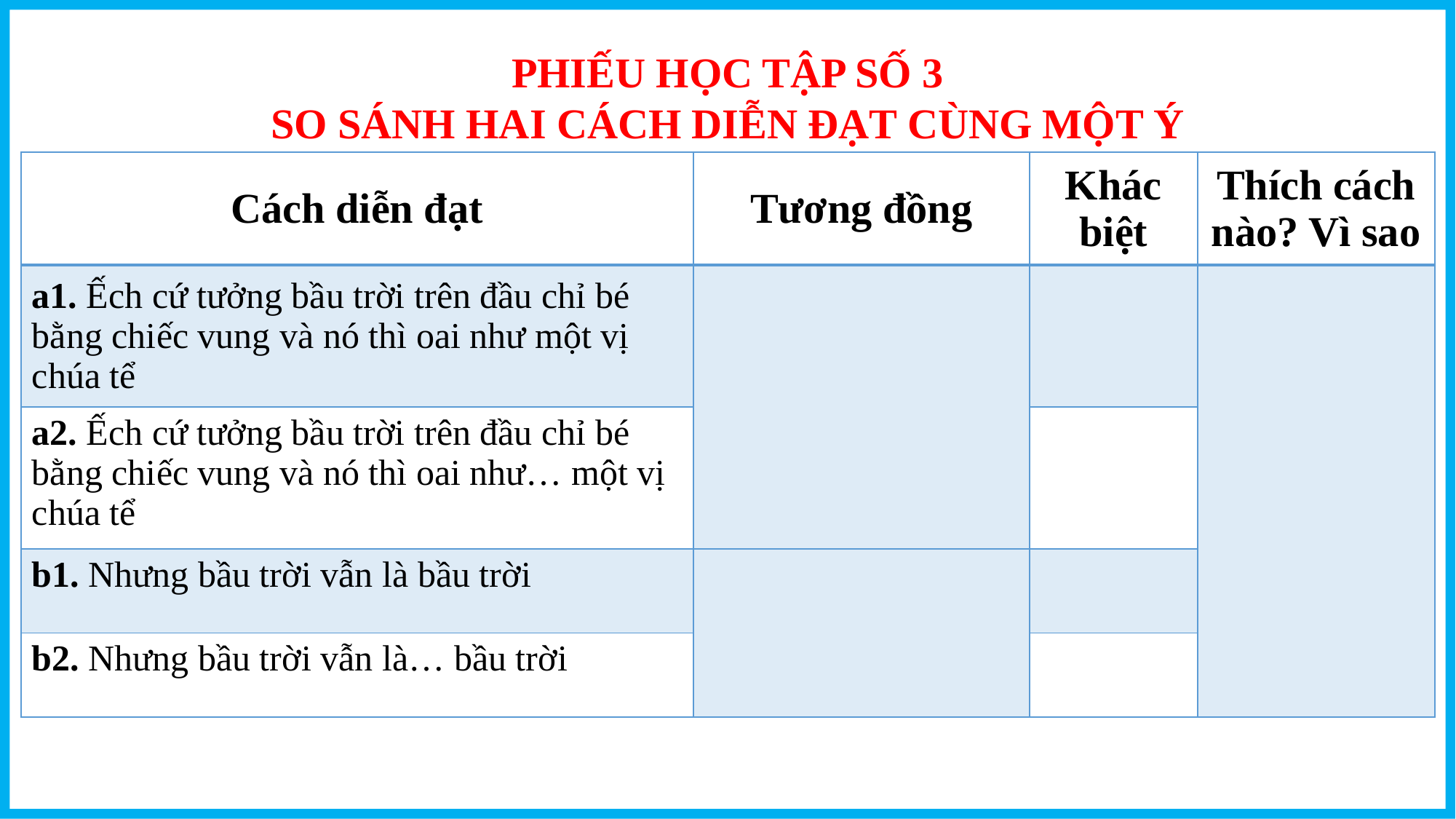

PHIẾU HỌC TẬP SỐ 3
SO SÁNH HAI CÁCH DIỄN ĐẠT CÙNG MỘT Ý
| Cách diễn đạt | Tương đồng | Khác biệt | Thích cách nào? Vì sao |
| --- | --- | --- | --- |
| a1. Ếch cứ tưởng bầu trời trên đầu chỉ bé bằng chiếc vung và nó thì oai như một vị chúa tể |  |  |  |
| a2. Ếch cứ tưởng bầu trời trên đầu chỉ bé bằng chiếc vung và nó thì oai như… một vị chúa tể |  |  |  |
| b1. Nhưng bầu trời vẫn là bầu trời |  |  |  |
| b2. Nhưng bầu trời vẫn là… bầu trời |  |  |  |